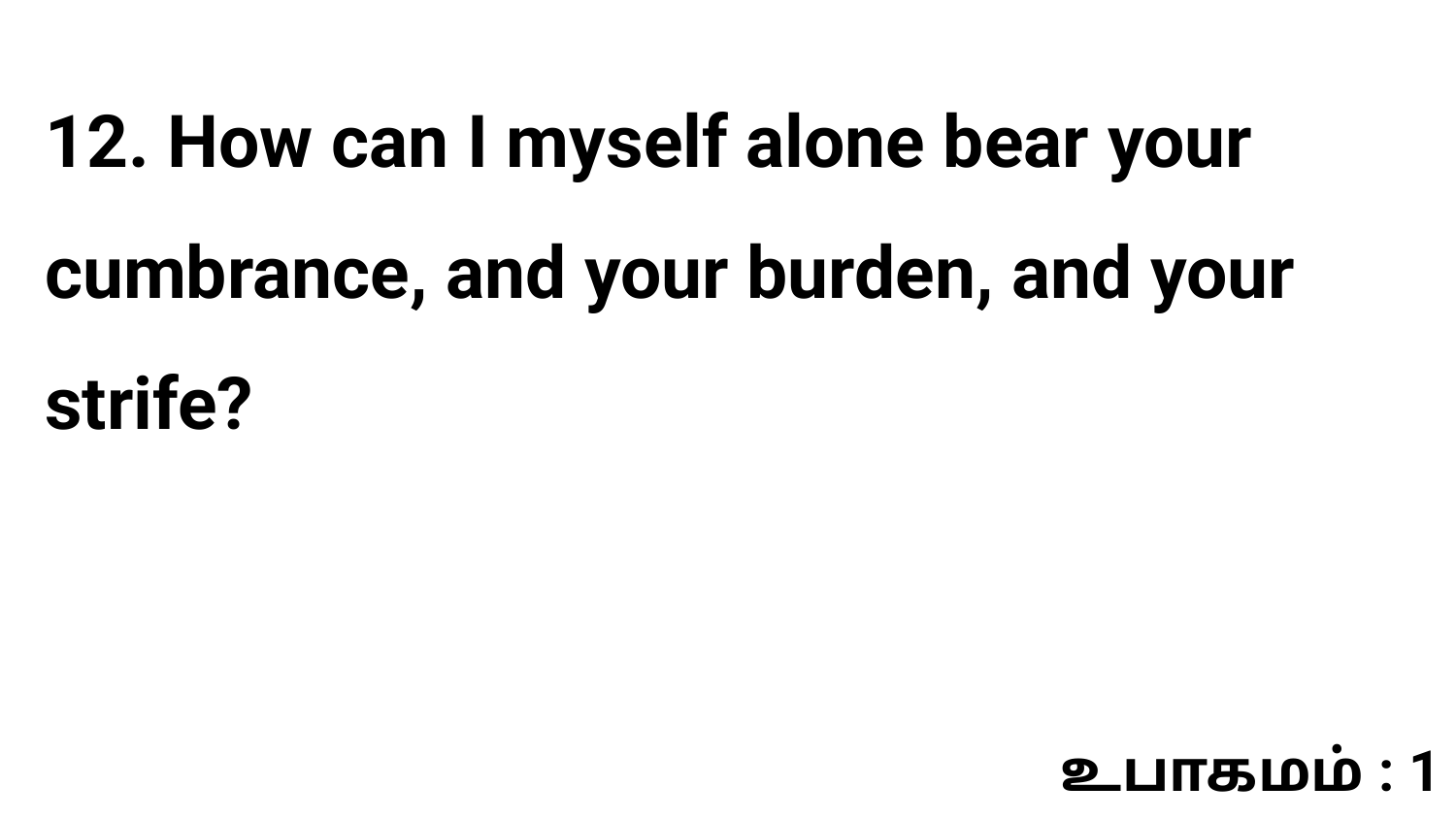

12. How can I myself alone bear your cumbrance, and your burden, and your strife?
உபாகமம் : 1